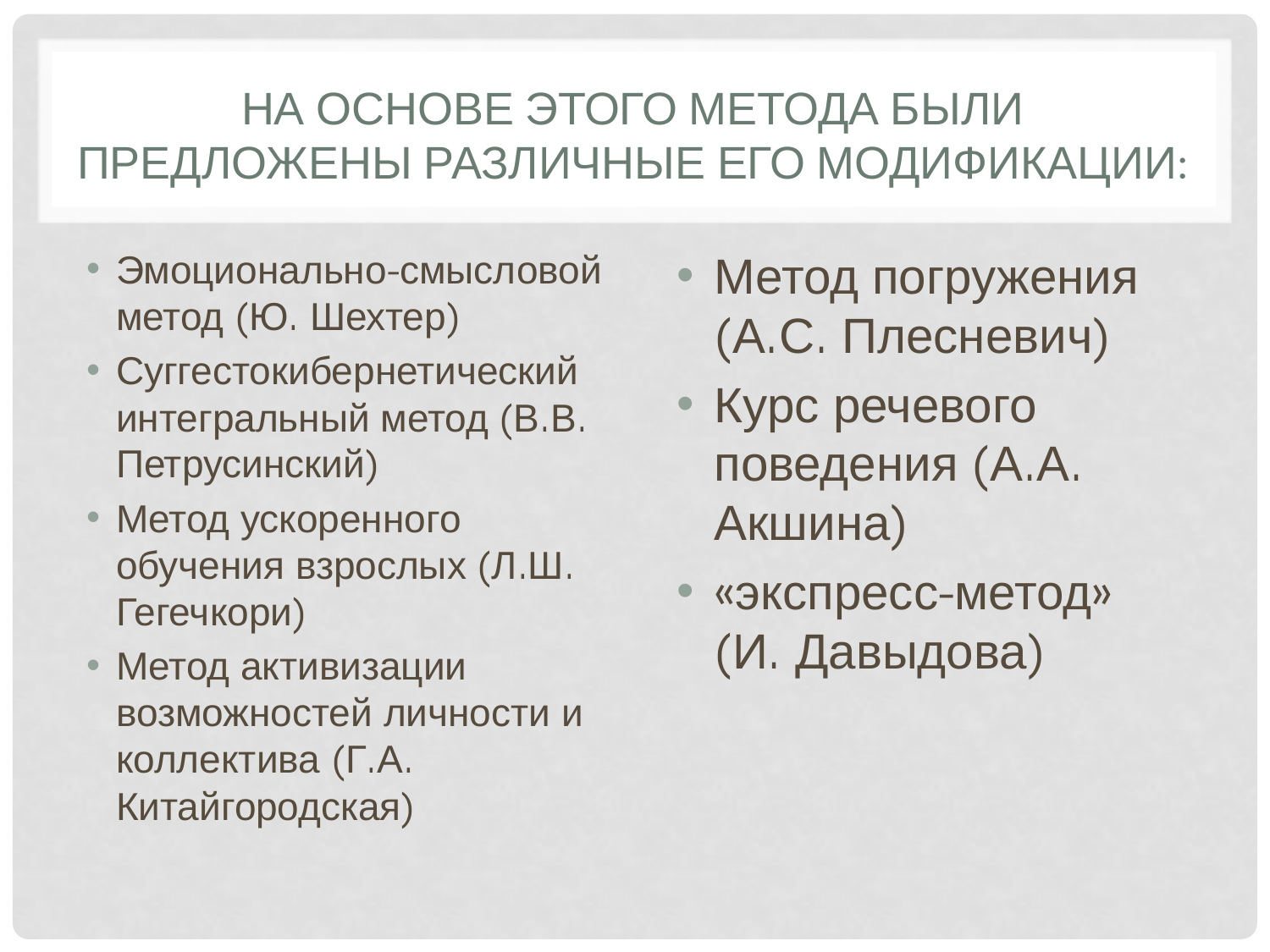

# На основе этого метода были предложены различные его модификации:
Эмоционально-смысловой метод (Ю. Шехтер)
Суггестокибернетический интегральный метод (В.В. Петрусинский)
Метод ускоренного обучения взрослых (Л.Ш. Гегечкори)
Метод активизации возможностей личности и коллектива (Г.А. Китайгородская)

Метод погружения (А.С. Плесневич)
Курс речевого поведения (А.А. Акшина)
«экспресс-метод» (И. Давыдова)